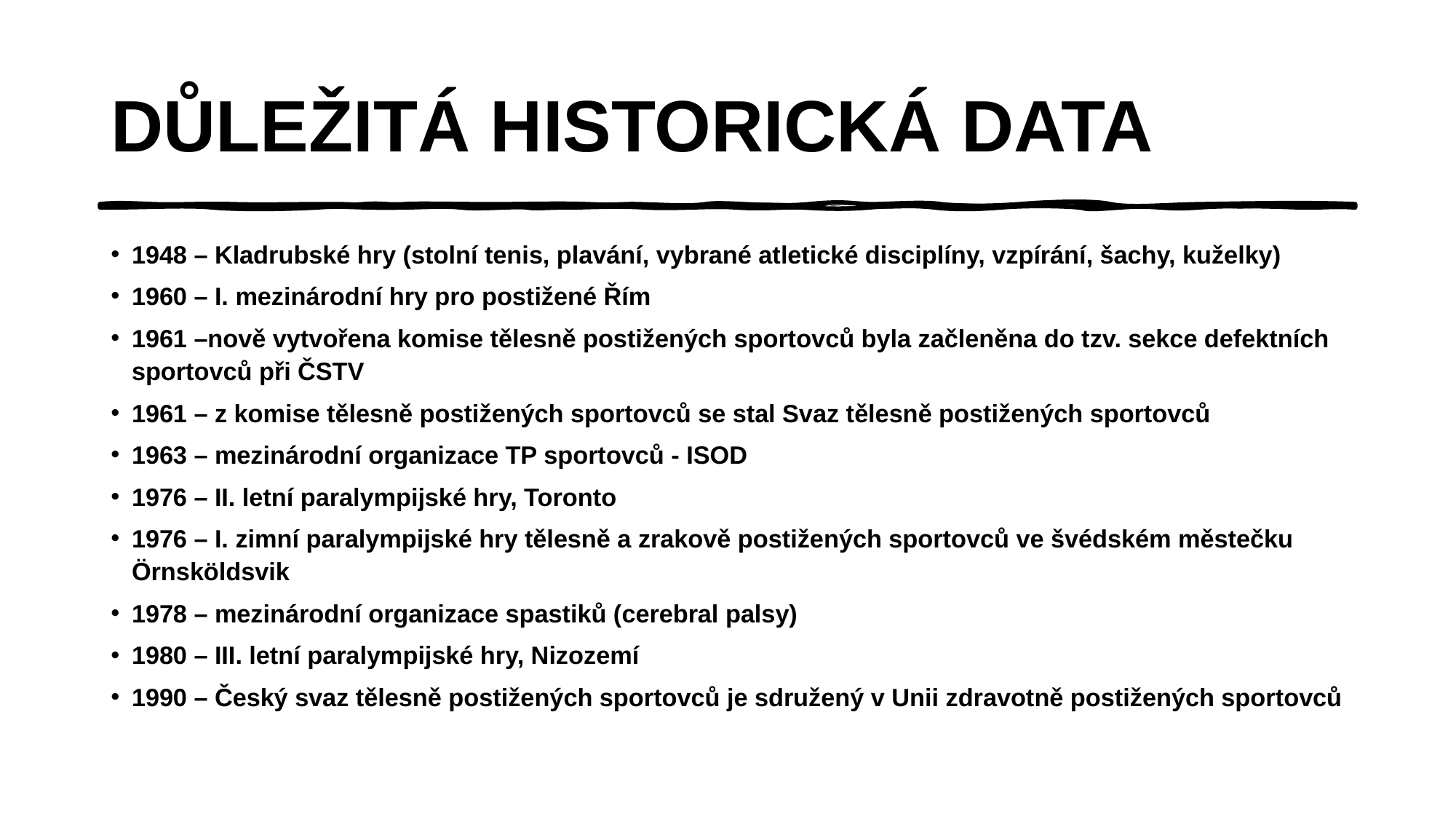

# DŮLEŽITÁ HISTORICKÁ DATA
1948 – Kladrubské hry (stolní tenis, plavání, vybrané atletické disciplíny, vzpírání, šachy, kuželky)
1960 – I. mezinárodní hry pro postižené Řím
1961 –nově vytvořena komise tělesně postižených sportovců byla začleněna do tzv. sekce defektních sportovců při ČSTV
1961 – z komise tělesně postižených sportovců se stal Svaz tělesně postižených sportovců
1963 – mezinárodní organizace TP sportovců - ISOD
1976 – II. letní paralympijské hry, Toronto
1976 – I. zimní paralympijské hry tělesně a zrakově postižených sportovců ve švédském městečku Örnsköldsvik
1978 – mezinárodní organizace spastiků (cerebral palsy)
1980 – III. letní paralympijské hry, Nizozemí
1990 – Český svaz tělesně postižených sportovců je sdružený v Unii zdravotně postižených sportovců